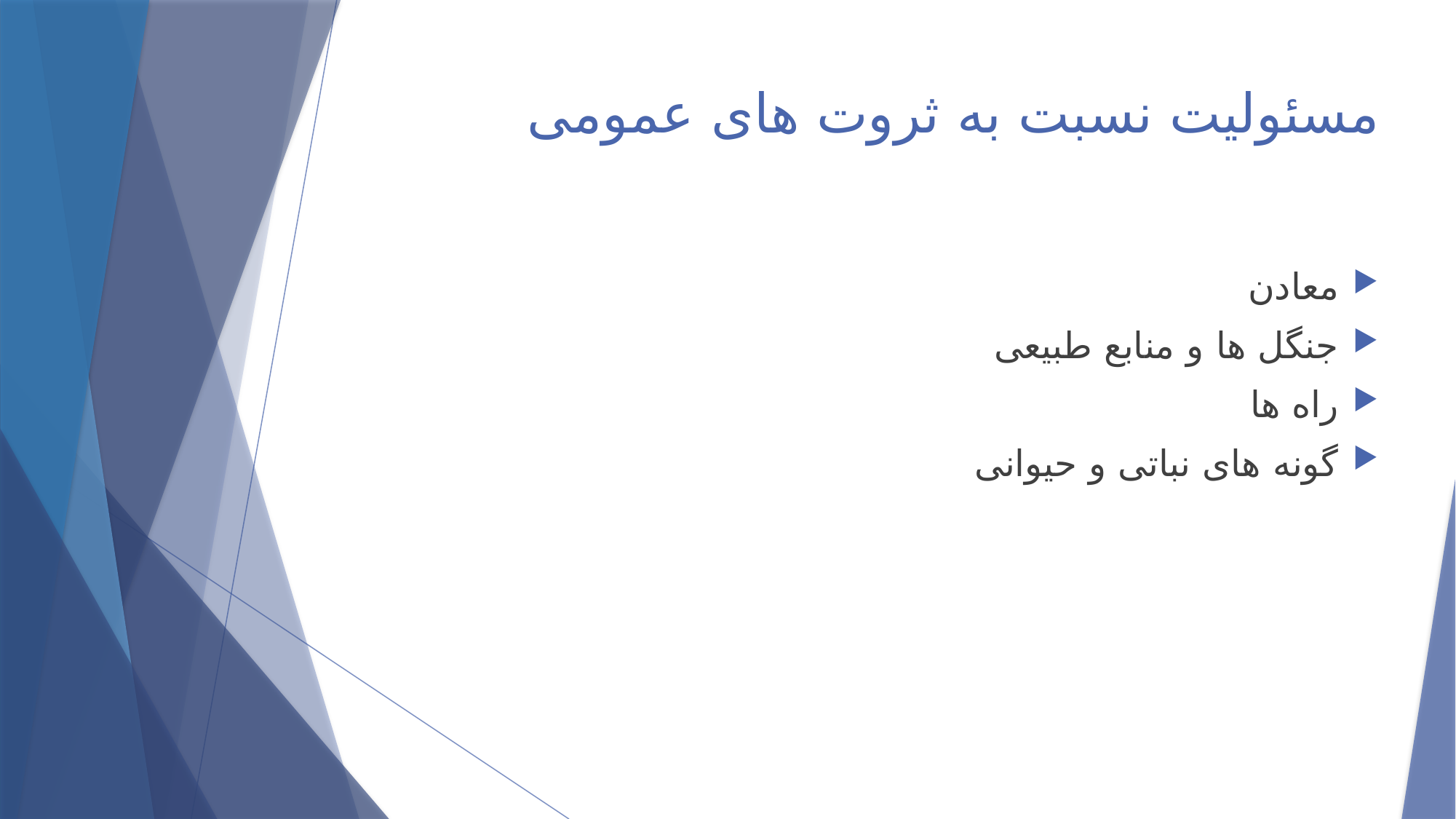

# مسئولیت نسبت به ثروت های عمومی
معادن
جنگل ها و منابع طبیعی
راه ها
گونه های نباتی و حیوانی